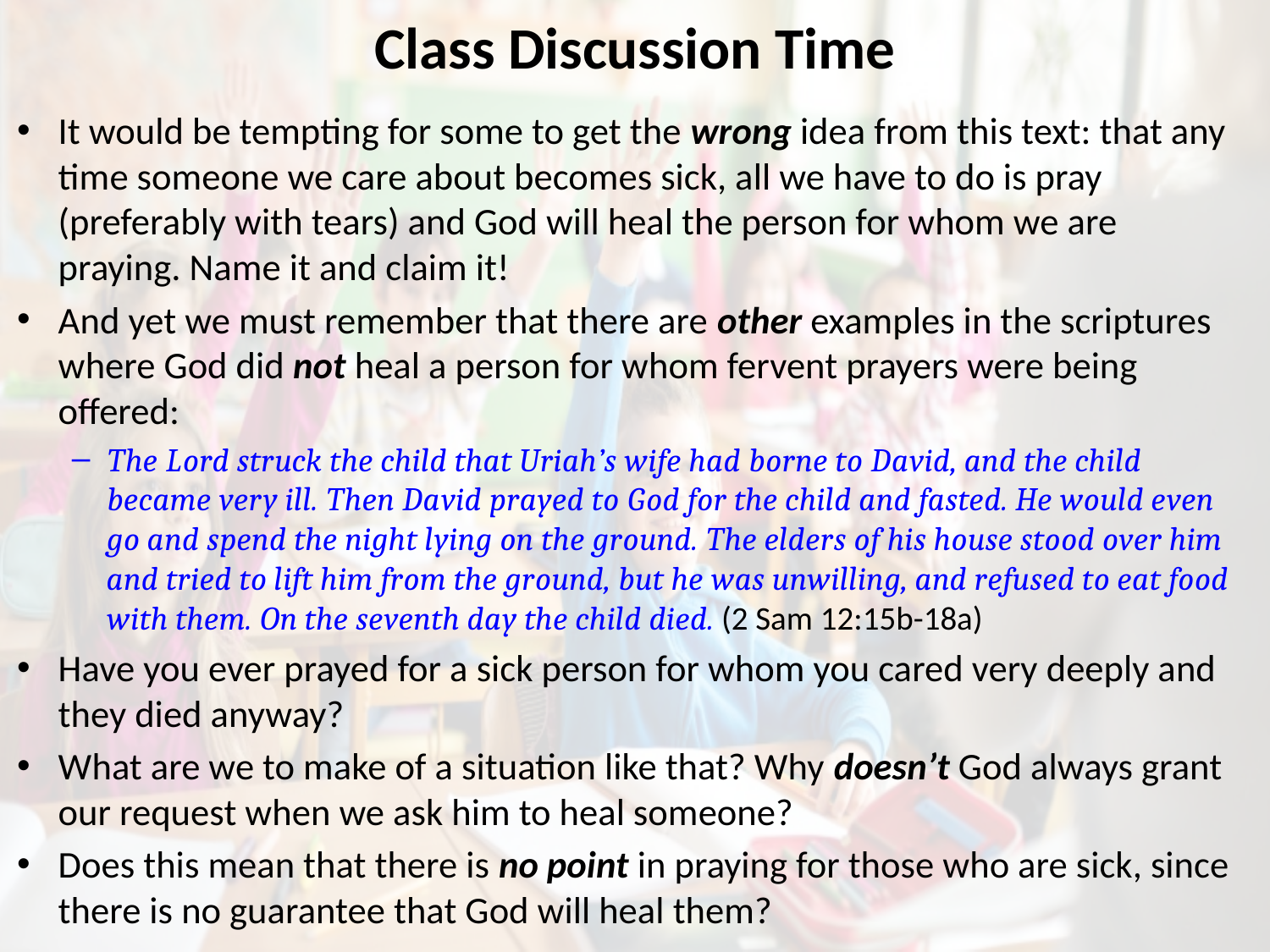

# Class Discussion Time
It would be tempting for some to get the wrong idea from this text: that any time someone we care about becomes sick, all we have to do is pray (preferably with tears) and God will heal the person for whom we are praying. Name it and claim it!
And yet we must remember that there are other examples in the scriptures where God did not heal a person for whom fervent prayers were being offered:
The Lord struck the child that Uriah’s wife had borne to David, and the child became very ill. Then David prayed to God for the child and fasted. He would even go and spend the night lying on the ground. The elders of his house stood over him and tried to lift him from the ground, but he was unwilling, and refused to eat food with them. On the seventh day the child died. (2 Sam 12:15b-18a)
Have you ever prayed for a sick person for whom you cared very deeply and they died anyway?
What are we to make of a situation like that? Why doesn’t God always grant our request when we ask him to heal someone?
Does this mean that there is no point in praying for those who are sick, since there is no guarantee that God will heal them?